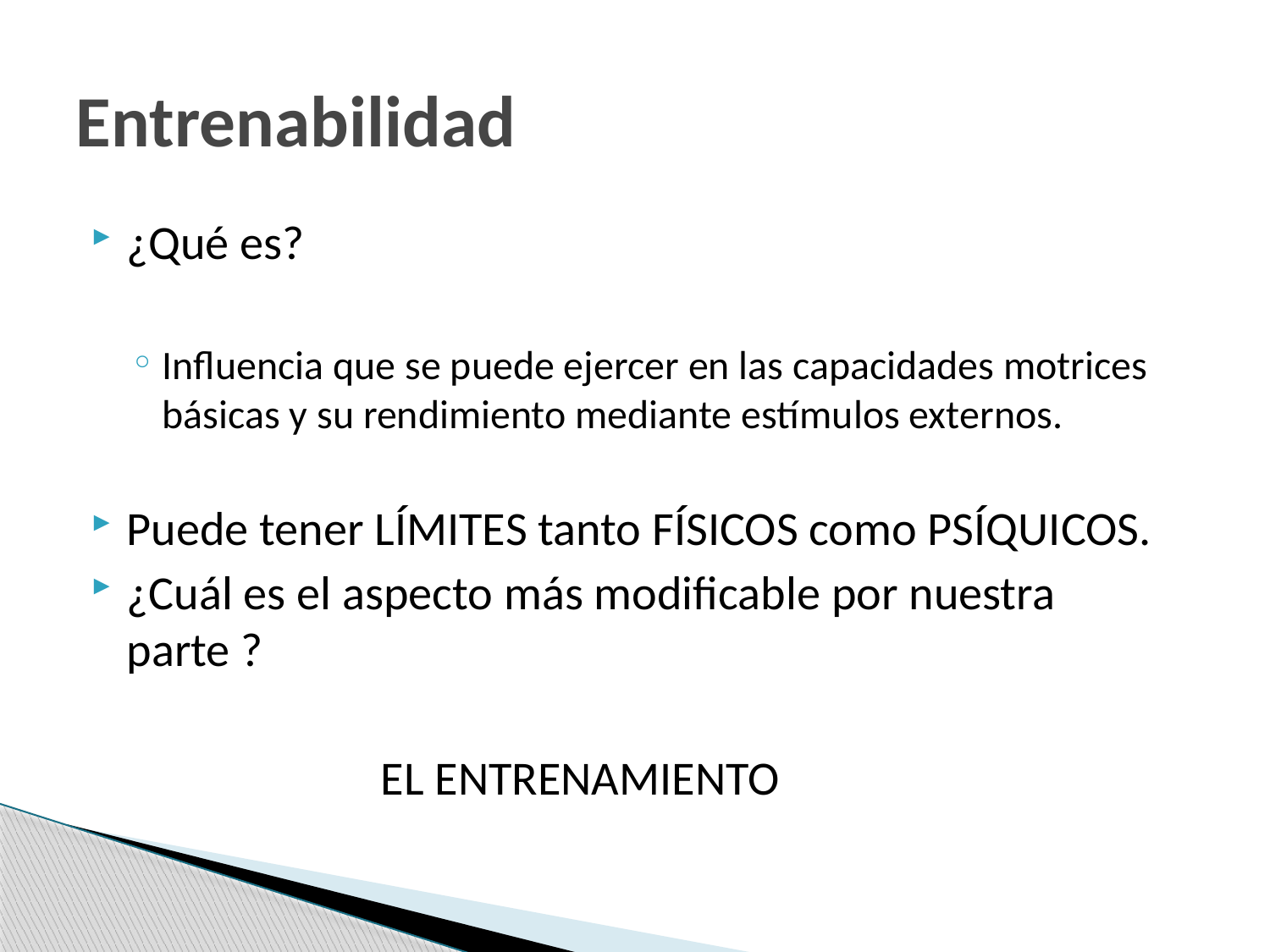

# Entrenabilidad
¿Qué es?

Influencia que se puede ejercer en las capacidades motrices básicas y su rendimiento mediante estímulos externos.

Puede tener LÍMITES tanto FÍSICOS como PSÍQUICOS.
¿Cuál es el aspecto más modificable por nuestra parte ?

			EL ENTRENAMIENTO